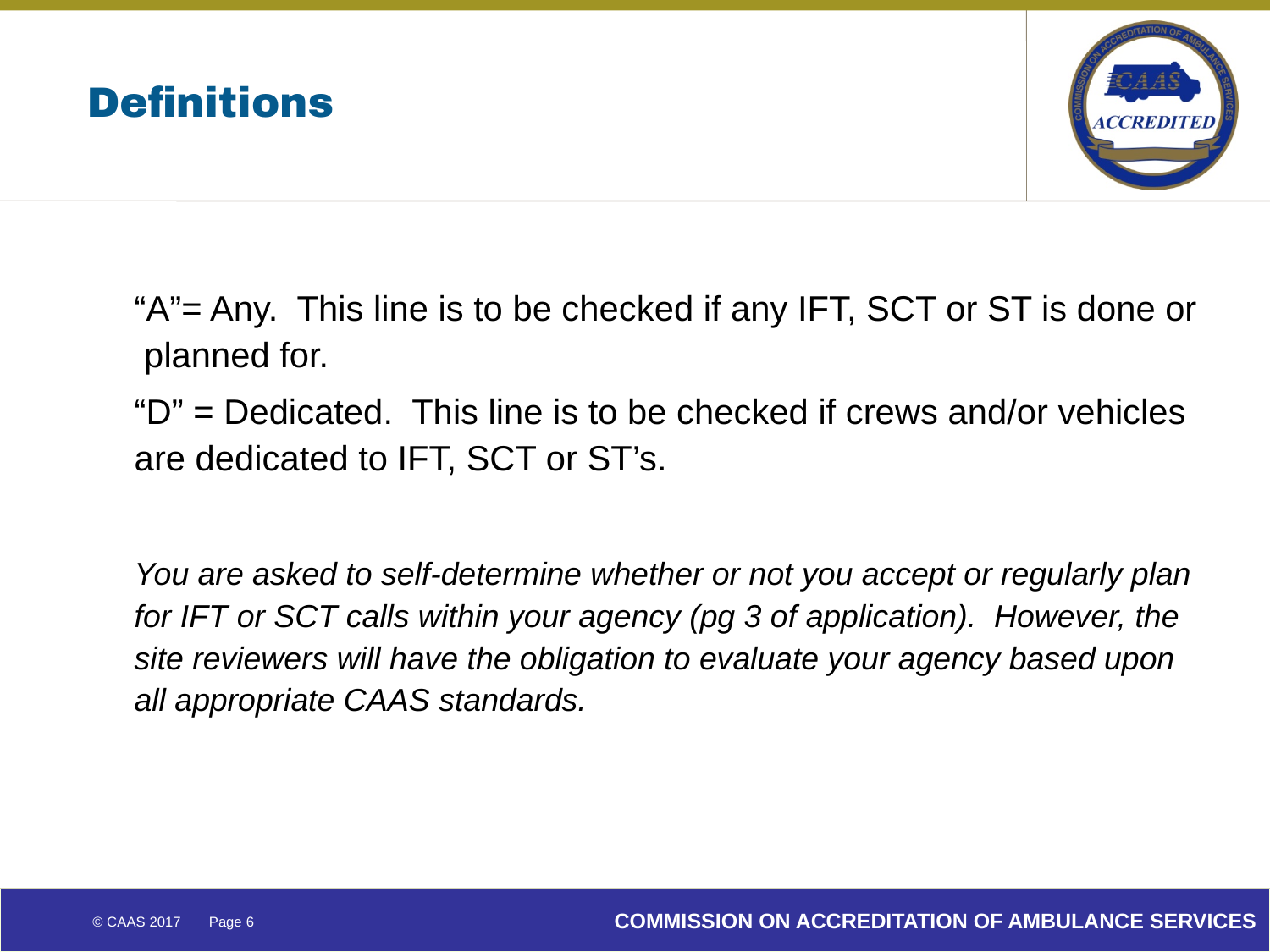

# Definitions
	“A”= Any.  This line is to be checked if any IFT, SCT or ST is done or  planned for.
	“D” = Dedicated.  This line is to be checked if crews and/or vehicles are dedicated to IFT, SCT or ST’s.

	You are asked to self-determine whether or not you accept or regularly plan for IFT or SCT calls within your agency (pg 3 of application).  However, the site reviewers will have the obligation to evaluate your agency based upon all appropriate CAAS standards.